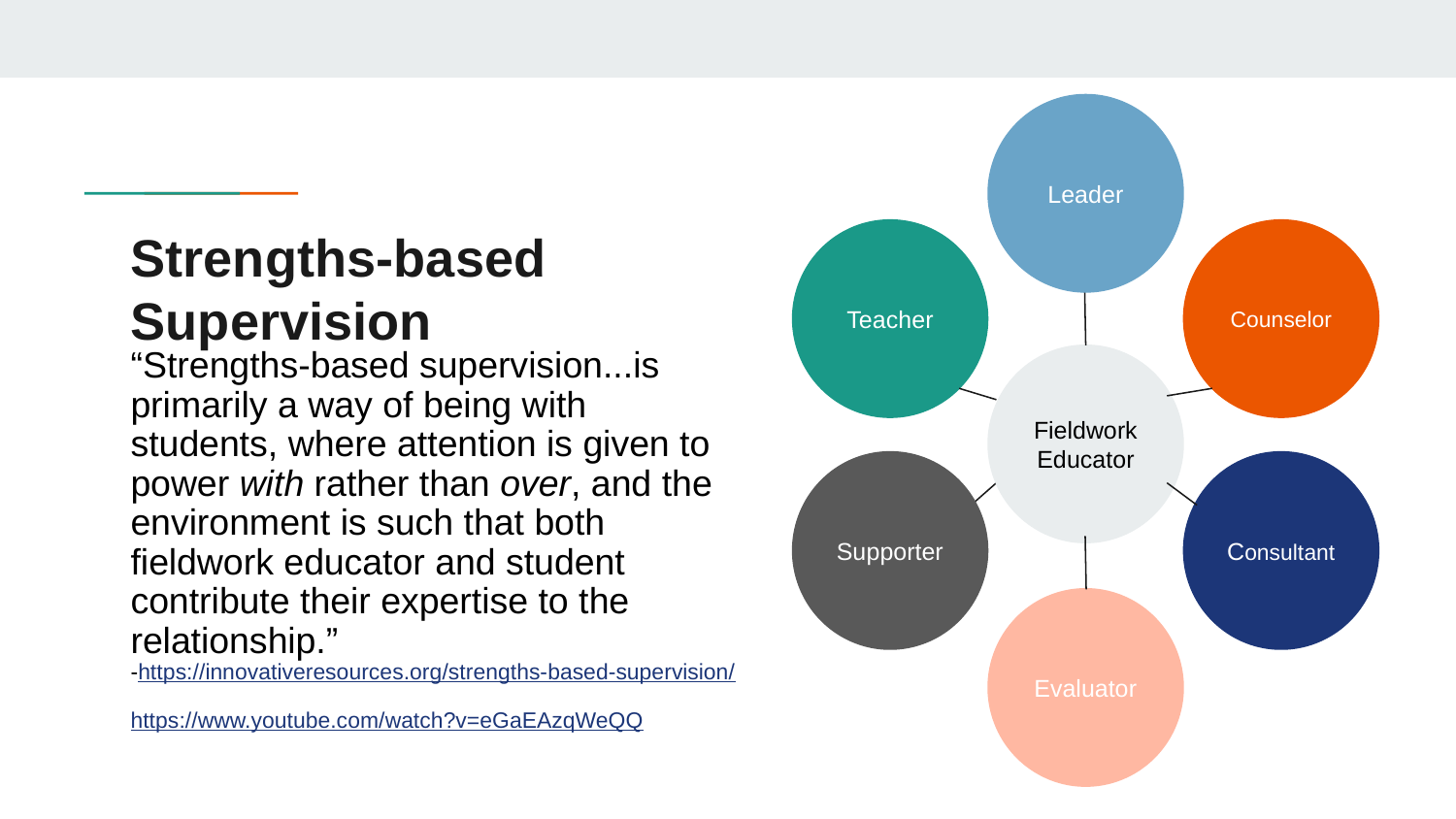

Leader
# Strengths-based
Supervision
Teacher
Counselor
“Strengths-based supervision...is primarily a way of being with students, where attention is given to power with rather than over, and the environment is such that both fieldwork educator and student contribute their expertise to the relationship.”
-https://innovativeresources.org/strengths-based-supervision/

https://www.youtube.com/watch?v=eGaEAzqWeQQ

Fieldwork
Educator
Supporter
Consultant
Evaluator